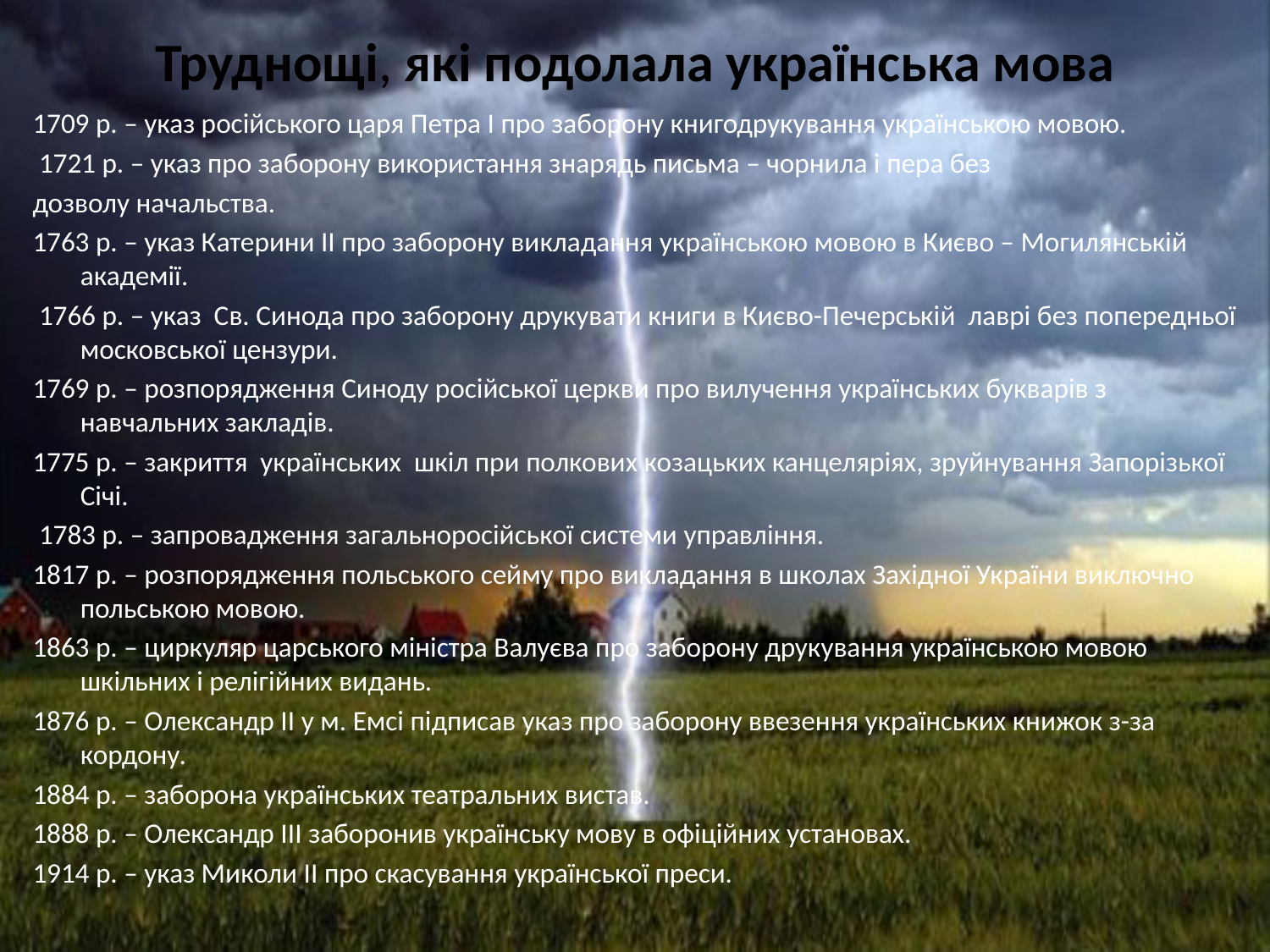

# Труднощі, які подолала українська мова
1709 р. – указ російського царя Петра І про заборону книгодрукування українською мовою.
 1721 р. – указ про заборону використання знарядь письма – чорнила і пера без
дозволу начальства.
1763 р. – указ Катерини ІІ про заборону викладання українською мовою в Києво – Могилянській академії.
 1766 р. – указ  Св. Синода про заборону друкувати книги в Києво-Печерській  лаврі без попередньої московської цензури.
1769 р. – розпорядження Синоду російської церкви про вилучення українських букварів з навчальних закладів.
1775 р. – закриття  українських  шкіл при полкових козацьких канцеляріях, зруйнування Запорізької Січі.
 1783 р. – запровадження загальноросійської системи управління.
1817 р. – розпорядження польського сейму про викладання в школах Західної України виключно польською мовою.
1863 р. – циркуляр царського міністра Валуєва про заборону друкування українською мовою шкільних і релігійних видань.
1876 р. – Олександр ІІ у м. Емсі підписав указ про заборону ввезення українських книжок з-за кордону.
1884 р. – заборона українських театральних вистав.
1888 р. – Олександр ІІІ заборонив українську мову в офіційних установах.
1914 р. – указ Миколи ІІ про скасування української преси.